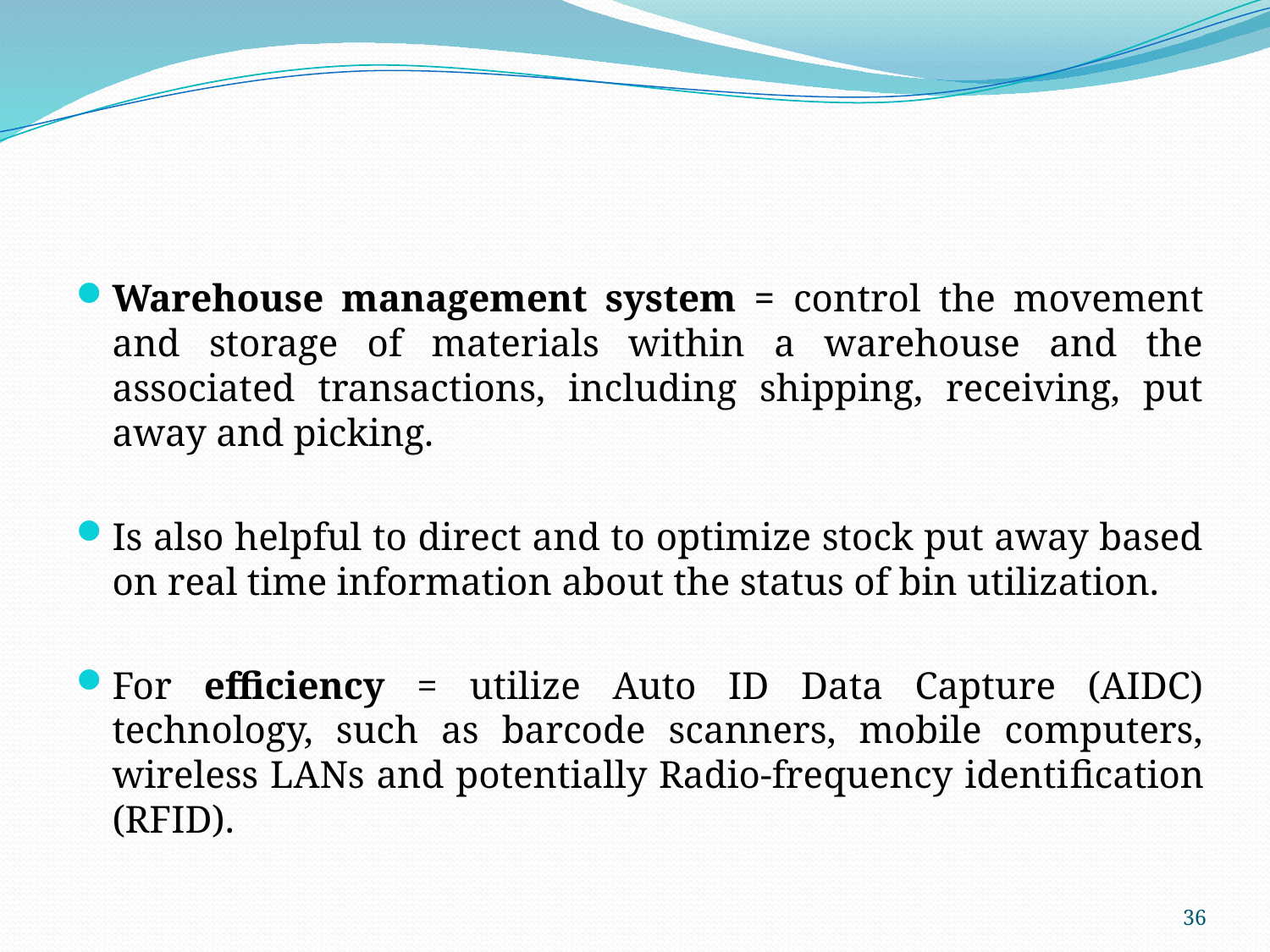

Warehouse management system = control the movement and storage of materials within a warehouse and the associated transactions, including shipping, receiving, put away and picking.

Is also helpful to direct and to optimize stock put away based on real time information about the status of bin utilization.

For efficiency = utilize Auto ID Data Capture (AIDC) technology, such as barcode scanners, mobile computers, wireless LANs and potentially Radio-frequency identification (RFID).

36